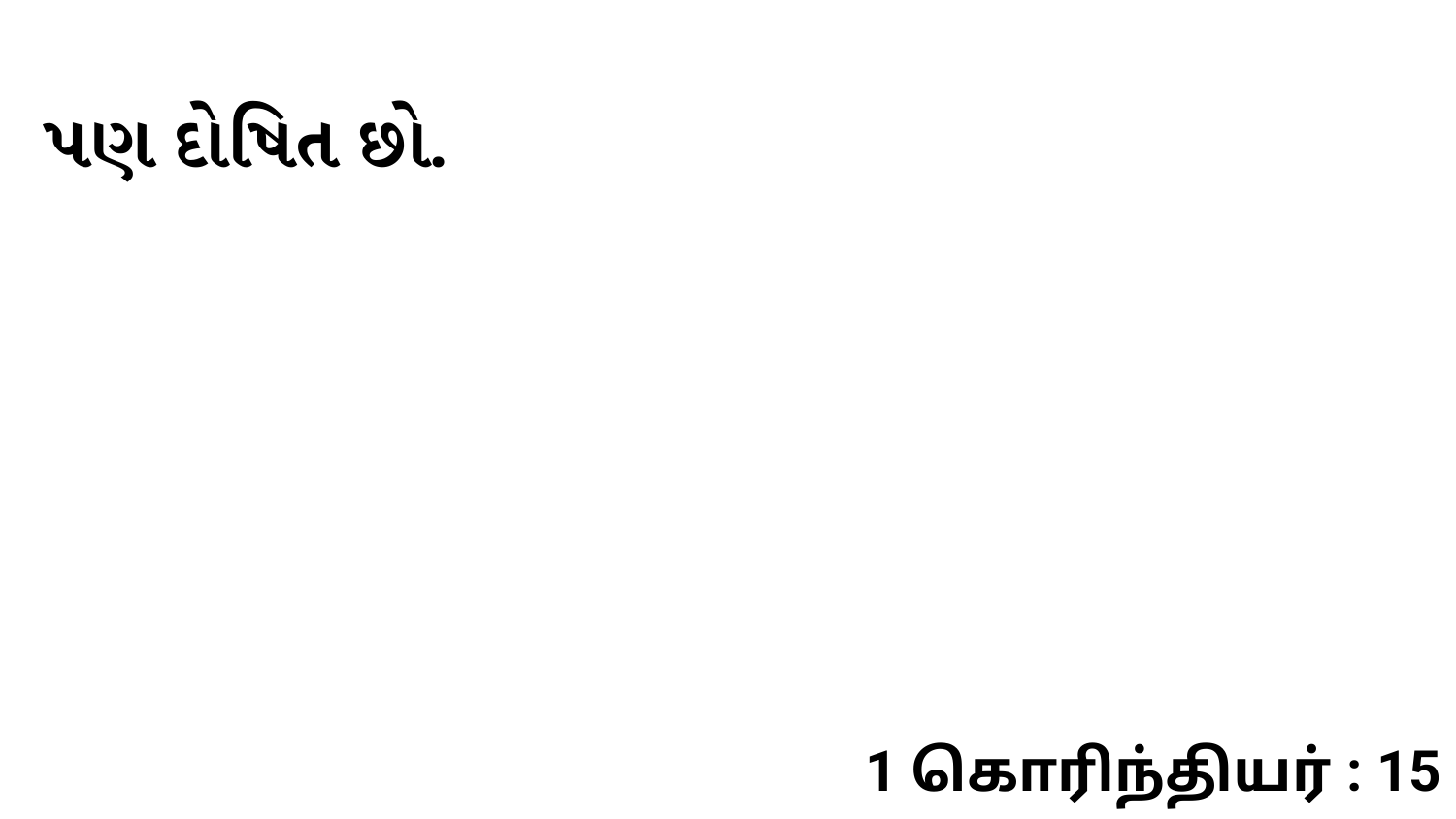

પણ દોષિત છો.
1 கொரிந்தியர் : 15